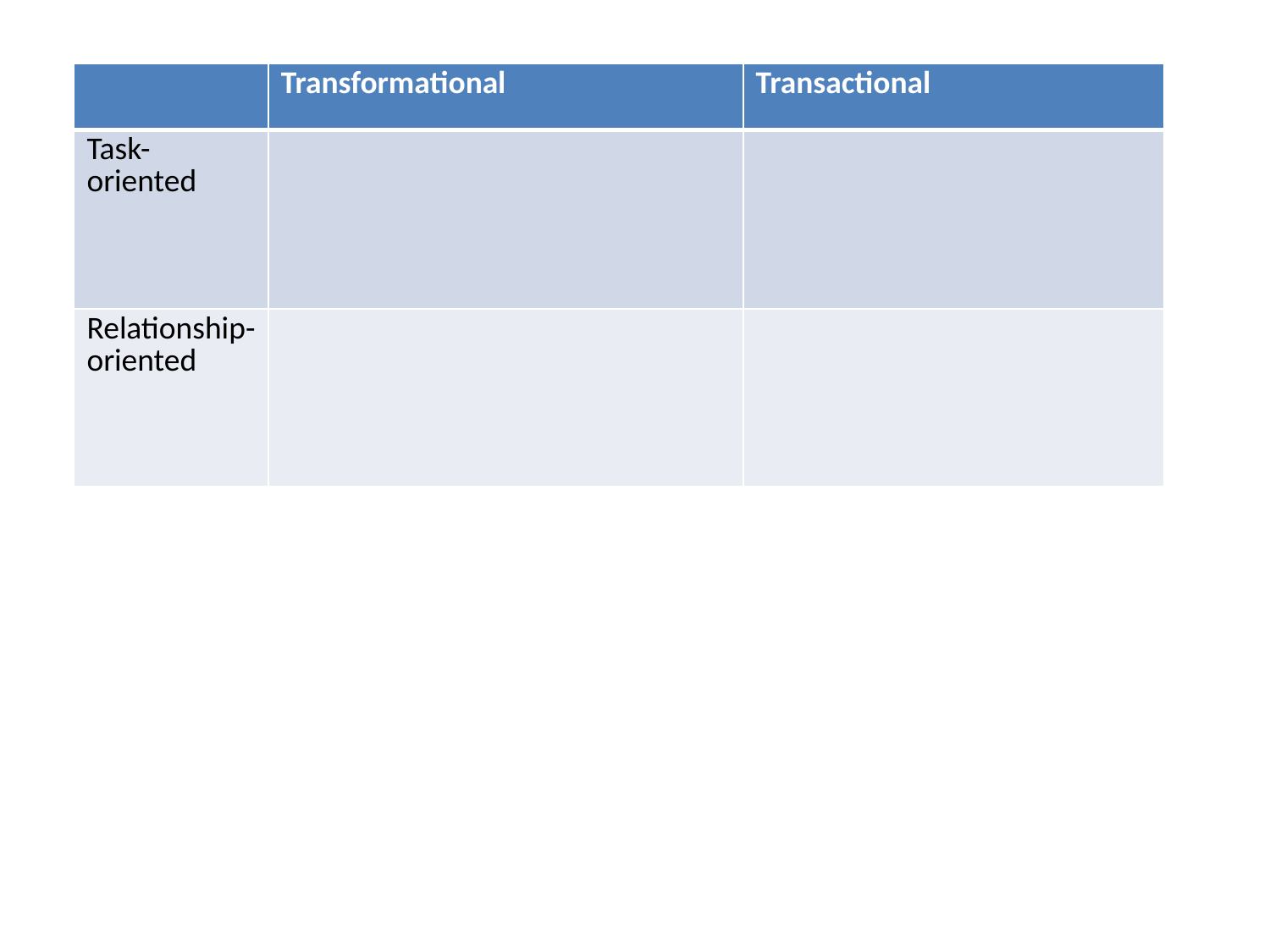

|  | Transformational | Transactional |
| --- | --- | --- |
| Task- oriented |  |  |
| Relationship- oriented |  |  |